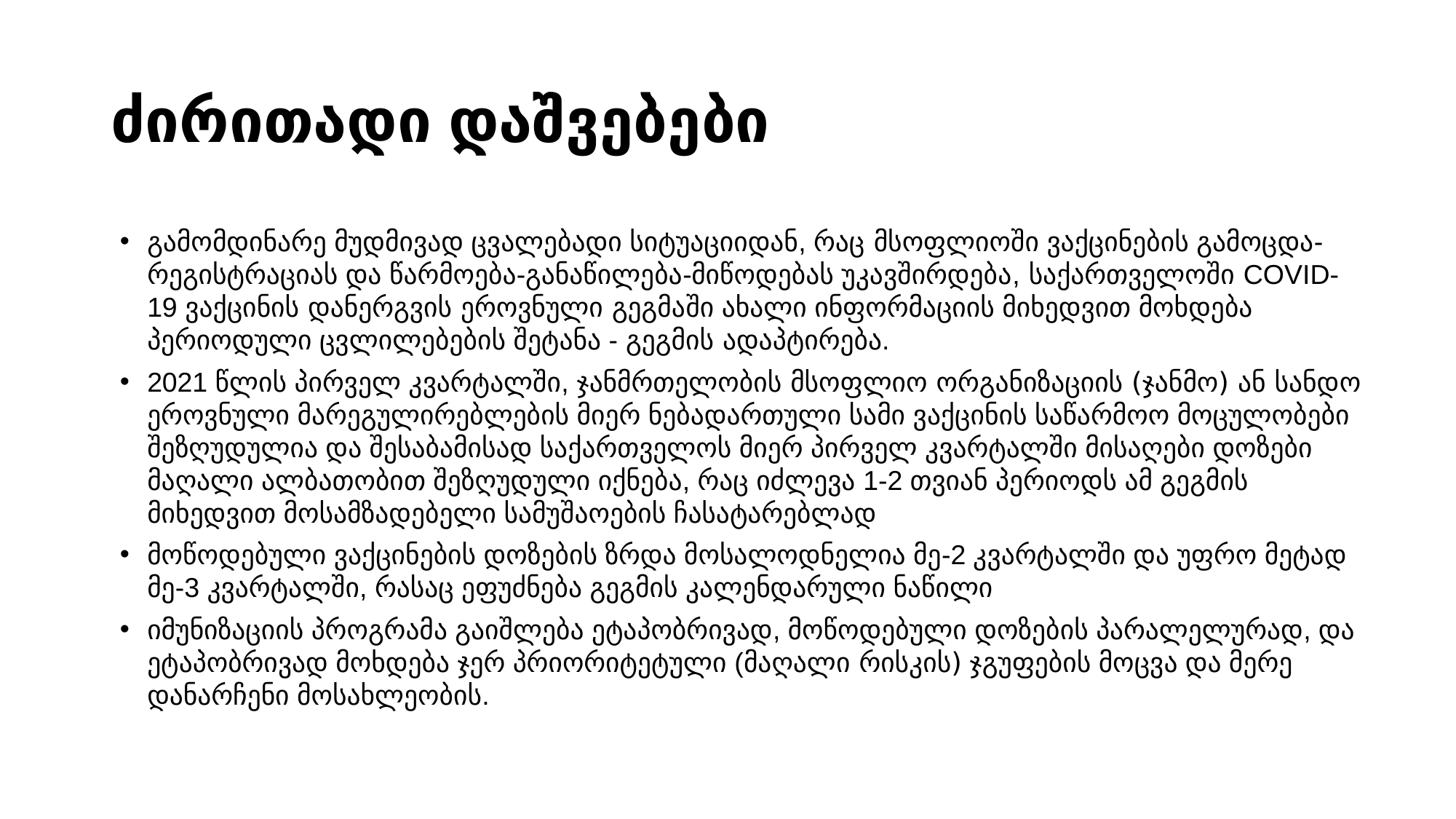

# ძირითადი დაშვებები
გამომდინარე მუდმივად ცვალებადი სიტუაციიდან, რაც მსოფლიოში ვაქცინების გამოცდა-რეგისტრაციას და წარმოება-განაწილება-მიწოდებას უკავშირდება, საქართველოში COVID-19 ვაქცინის დანერგვის ეროვნული გეგმაში ახალი ინფორმაციის მიხედვით მოხდება პერიოდული ცვლილებების შეტანა - გეგმის ადაპტირება.
2021 წლის პირველ კვარტალში, ჯანმრთელობის მსოფლიო ორგანიზაციის (ჯანმო) ან სანდო ეროვნული მარეგულირებლების მიერ ნებადართული სამი ვაქცინის საწარმოო მოცულობები შეზღუდულია და შესაბამისად საქართველოს მიერ პირველ კვარტალში მისაღები დოზები მაღალი ალბათობით შეზღუდული იქნება, რაც იძლევა 1-2 თვიან პერიოდს ამ გეგმის მიხედვით მოსამზადებელი სამუშაოების ჩასატარებლად
მოწოდებული ვაქცინების დოზების ზრდა მოსალოდნელია მე-2 კვარტალში და უფრო მეტად მე-3 კვარტალში, რასაც ეფუძნება გეგმის კალენდარული ნაწილი
იმუნიზაციის პროგრამა გაიშლება ეტაპობრივად, მოწოდებული დოზების პარალელურად, და ეტაპობრივად მოხდება ჯერ პრიორიტეტული (მაღალი რისკის) ჯგუფების მოცვა და მერე დანარჩენი მოსახლეობის.